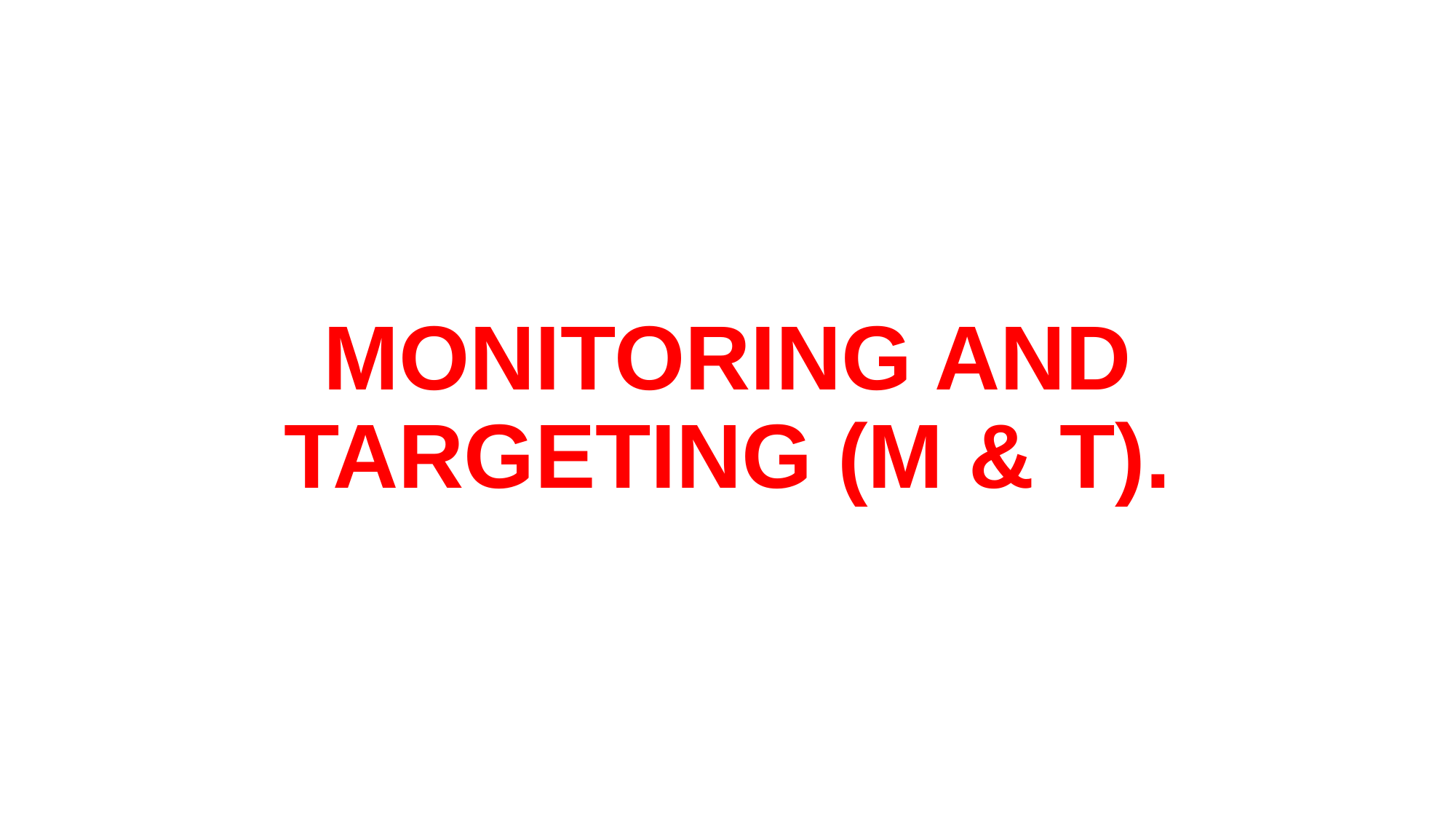

# MONITORING AND TARGETING (M & T).